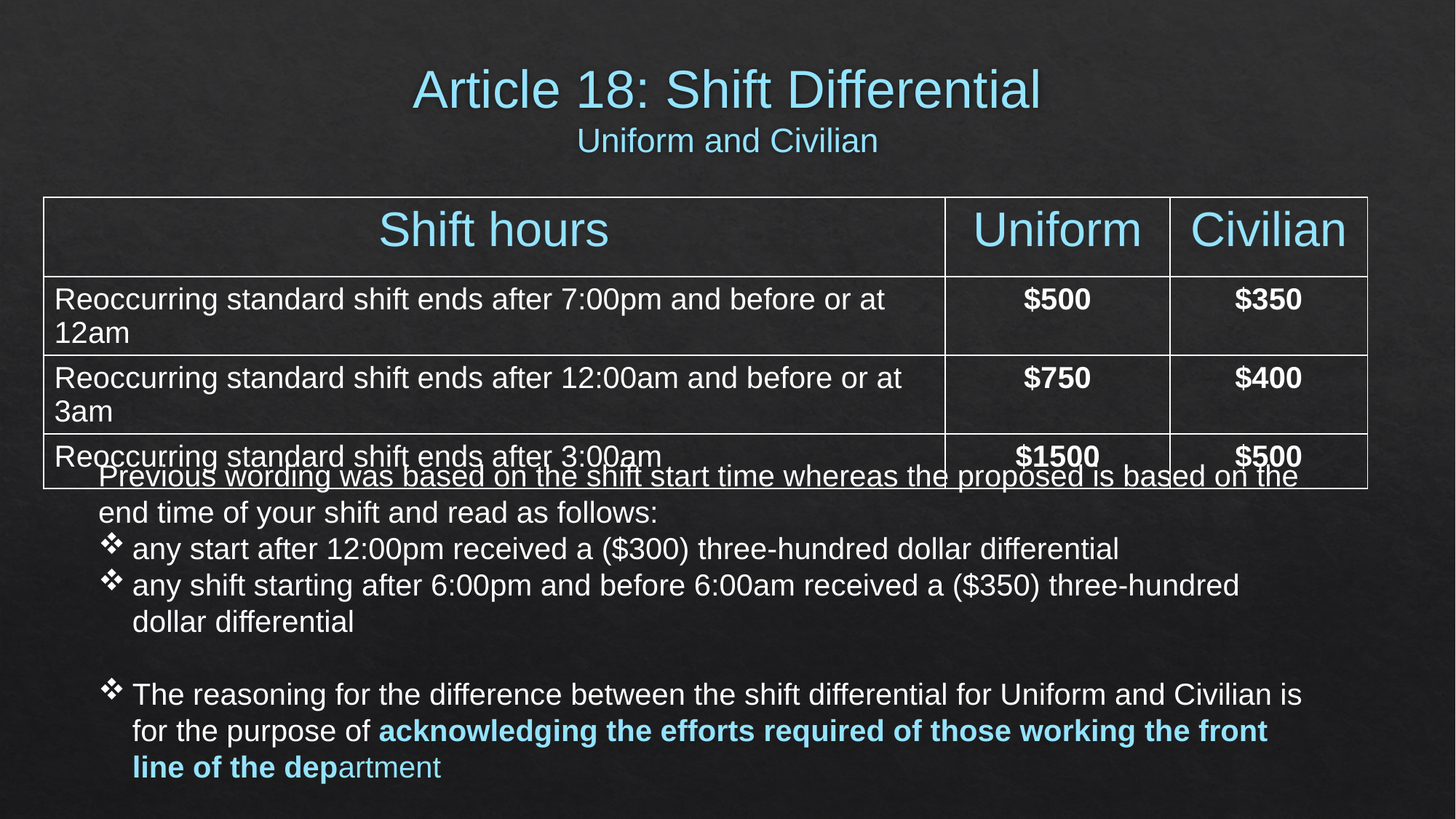

# Article 18: Shift Differential Uniform and Civilian
| Shift hours | Uniform | Civilian |
| --- | --- | --- |
| Reoccurring standard shift ends after 7:00pm and before or at 12am | $500 | $350 |
| Reoccurring standard shift ends after 12:00am and before or at 3am | $750 | $400 |
| Reoccurring standard shift ends after 3:00am | $1500 | $500 |
Previous wording was based on the shift start time whereas the proposed is based on the end time of your shift and read as follows:
any start after 12:00pm received a ($300) three-hundred dollar differential
any shift starting after 6:00pm and before 6:00am received a ($350) three-hundred dollar differential

The reasoning for the difference between the shift differential for Uniform and Civilian is for the purpose of acknowledging the efforts required of those working the front line of the department